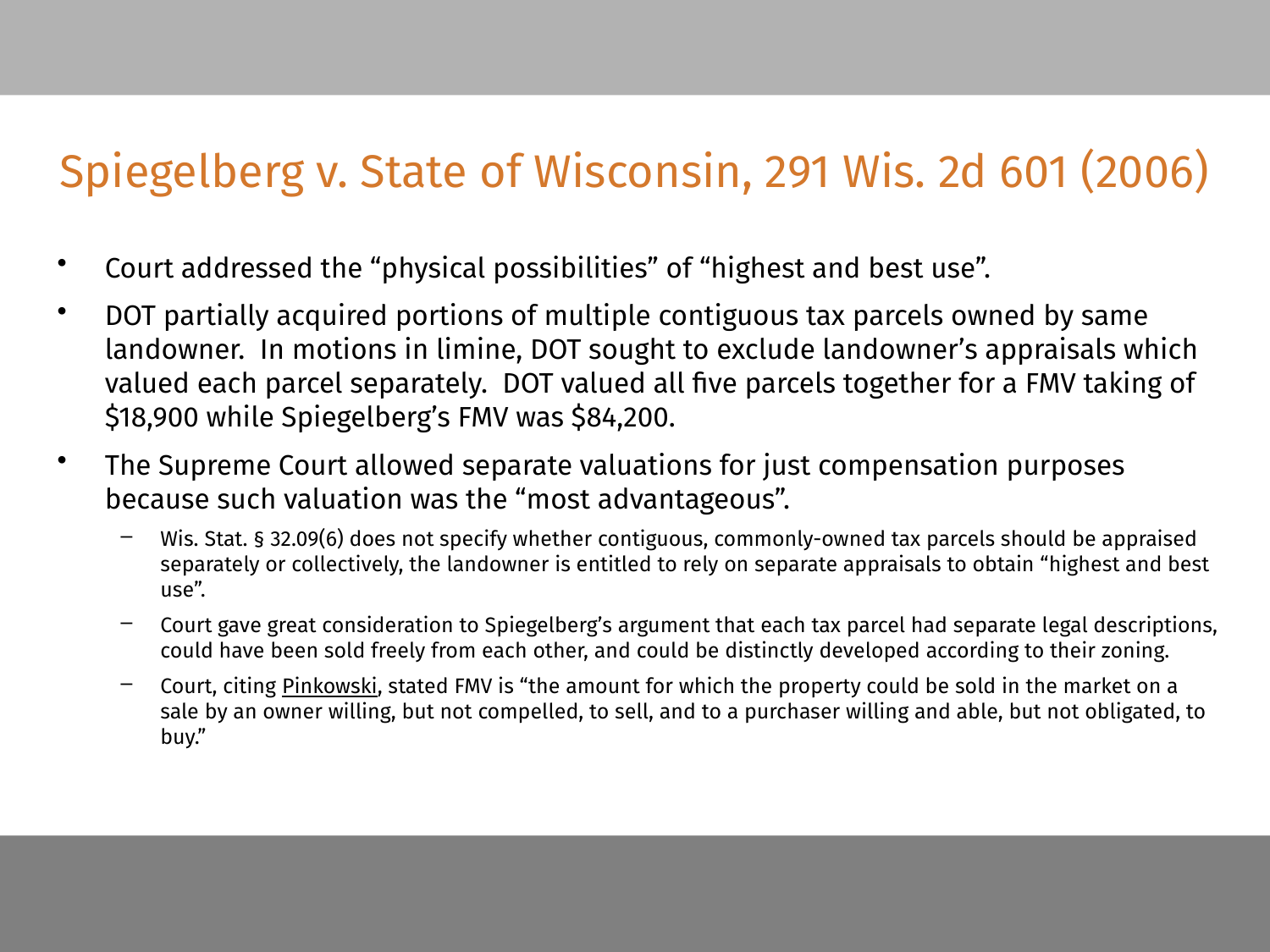

# Spiegelberg v. State of Wisconsin, 291 Wis. 2d 601 (2006)
Court addressed the “physical possibilities” of “highest and best use”.
DOT partially acquired portions of multiple contiguous tax parcels owned by same landowner.  In motions in limine, DOT sought to exclude landowner’s appraisals which valued each parcel separately.  DOT valued all five parcels together for a FMV taking of $18,900 while Spiegelberg’s FMV was $84,200.
The Supreme Court allowed separate valuations for just compensation purposes because such valuation was the “most advantageous”.
Wis. Stat. § 32.09(6) does not specify whether contiguous, commonly-owned tax parcels should be appraised separately or collectively, the landowner is entitled to rely on separate appraisals to obtain “highest and best use”.
Court gave great consideration to Spiegelberg’s argument that each tax parcel had separate legal descriptions, could have been sold freely from each other, and could be distinctly developed according to their zoning.
Court, citing Pinkowski, stated FMV is “the amount for which the property could be sold in the market on a sale by an owner willing, but not compelled, to sell, and to a purchaser willing and able, but not obligated, to buy.”